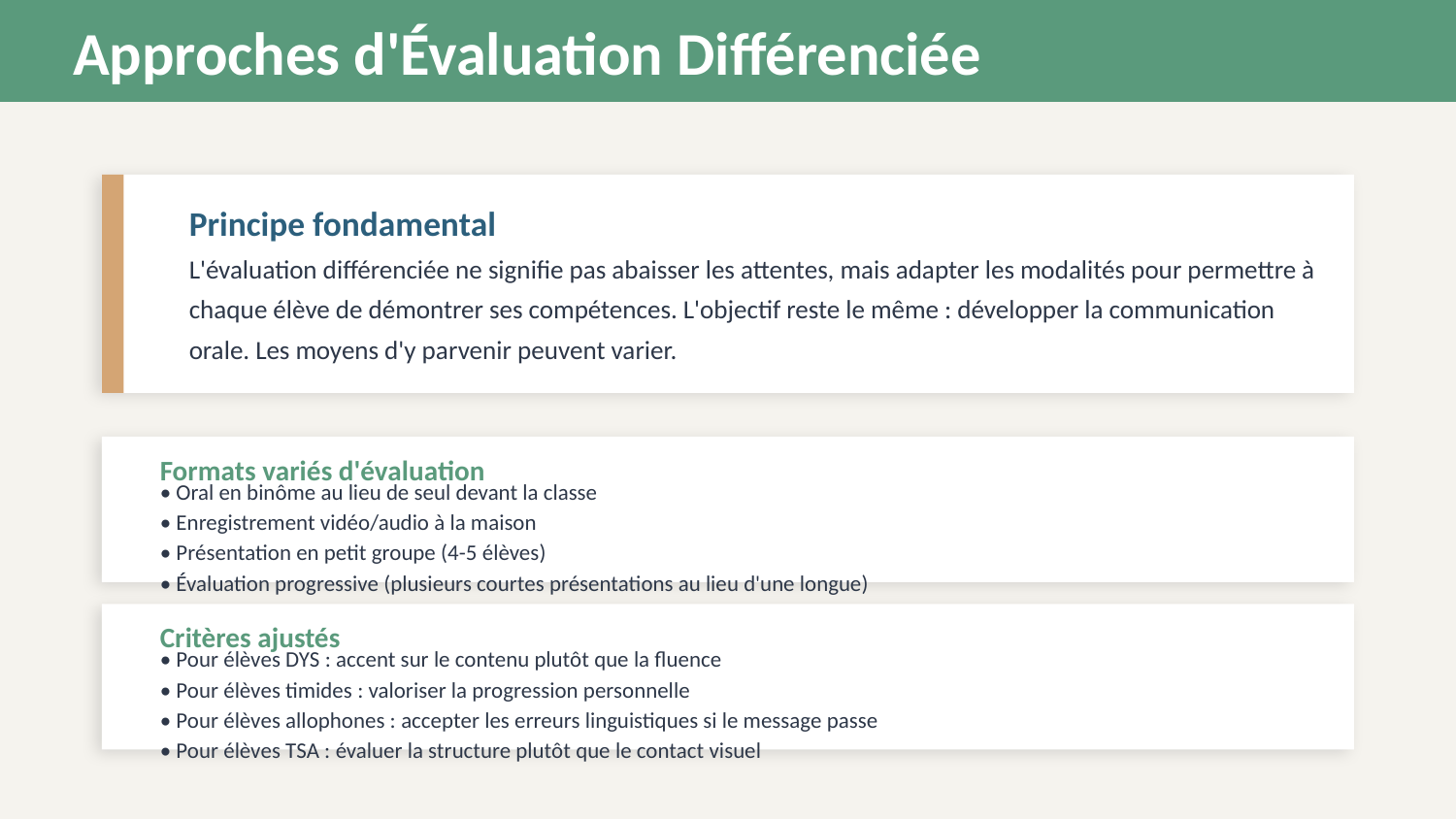

Approches d'Évaluation Différenciée

Principe fondamental
L'évaluation différenciée ne signifie pas abaisser les attentes, mais adapter les modalités pour permettre à chaque élève de démontrer ses compétences. L'objectif reste le même : développer la communication orale. Les moyens d'y parvenir peuvent varier.

Formats variés d'évaluation
• Oral en binôme au lieu de seul devant la classe
• Enregistrement vidéo/audio à la maison
• Présentation en petit groupe (4-5 élèves)
• Évaluation progressive (plusieurs courtes présentations au lieu d'une longue)

Critères ajustés
• Pour élèves DYS : accent sur le contenu plutôt que la fluence
• Pour élèves timides : valoriser la progression personnelle
• Pour élèves allophones : accepter les erreurs linguistiques si le message passe
• Pour élèves TSA : évaluer la structure plutôt que le contact visuel